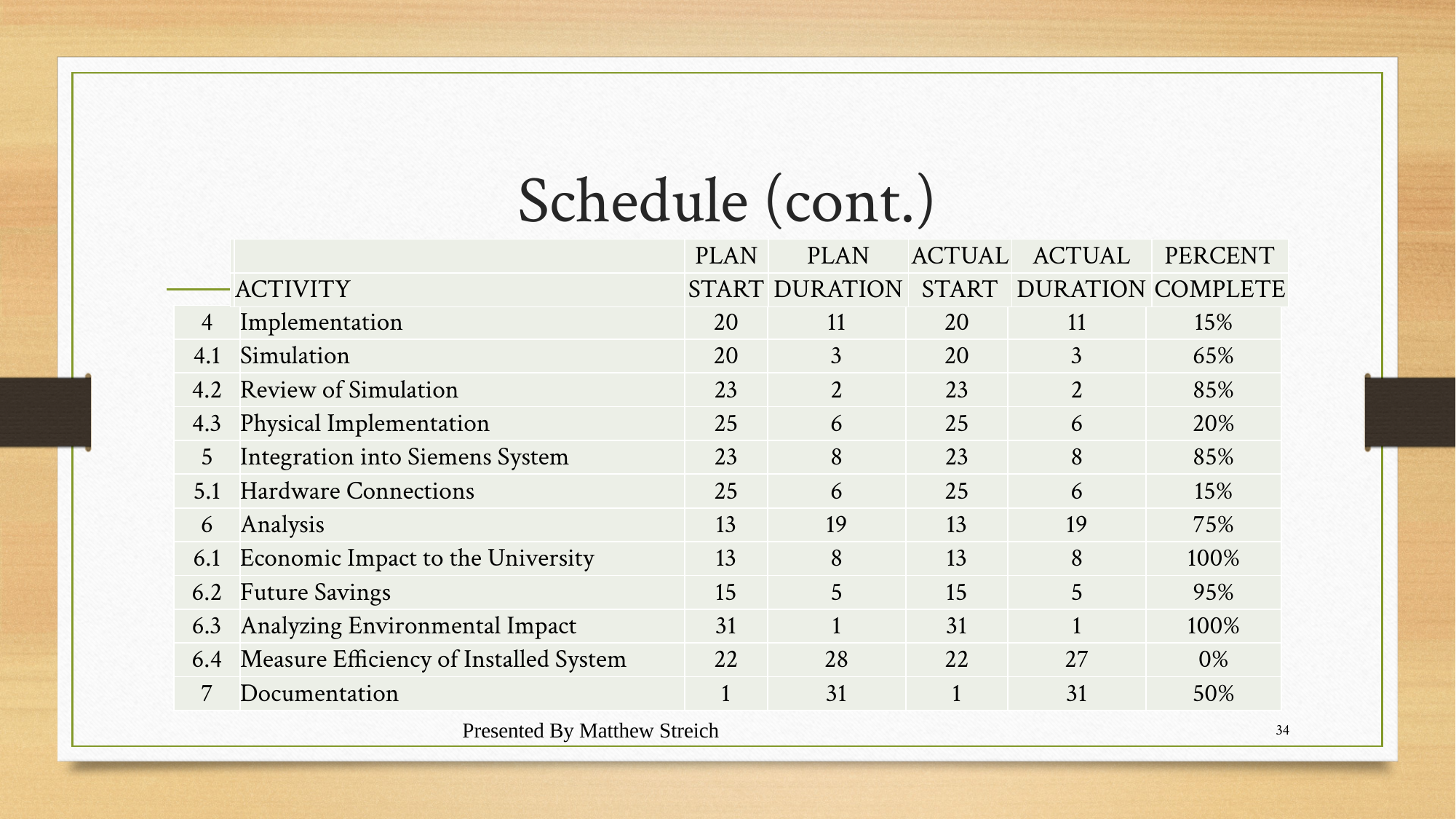

# Schedule (cont.)
|  |  | PLAN | PLAN | ACTUAL | ACTUAL | PERCENT |
| --- | --- | --- | --- | --- | --- | --- |
|  | ACTIVITY | START | DURATION | START | DURATION | COMPLETE |
| 4 | Implementation | 20 | 11 | 20 | 11 | 15% |
| --- | --- | --- | --- | --- | --- | --- |
| 4.1 | Simulation | 20 | 3 | 20 | 3 | 65% |
| 4.2 | Review of Simulation | 23 | 2 | 23 | 2 | 85% |
| 4.3 | Physical Implementation | 25 | 6 | 25 | 6 | 20% |
| 5 | Integration into Siemens System | 23 | 8 | 23 | 8 | 85% |
| 5.1 | Hardware Connections | 25 | 6 | 25 | 6 | 15% |
| 6 | Analysis | 13 | 19 | 13 | 19 | 75% |
| 6.1 | Economic Impact to the University | 13 | 8 | 13 | 8 | 100% |
| 6.2 | Future Savings | 15 | 5 | 15 | 5 | 95% |
| 6.3 | Analyzing Environmental Impact | 31 | 1 | 31 | 1 | 100% |
| 6.4 | Measure Efficiency of Installed System | 22 | 28 | 22 | 27 | 0% |
| 7 | Documentation | 1 | 31 | 1 | 31 | 50% |
Presented By Matthew Streich
34